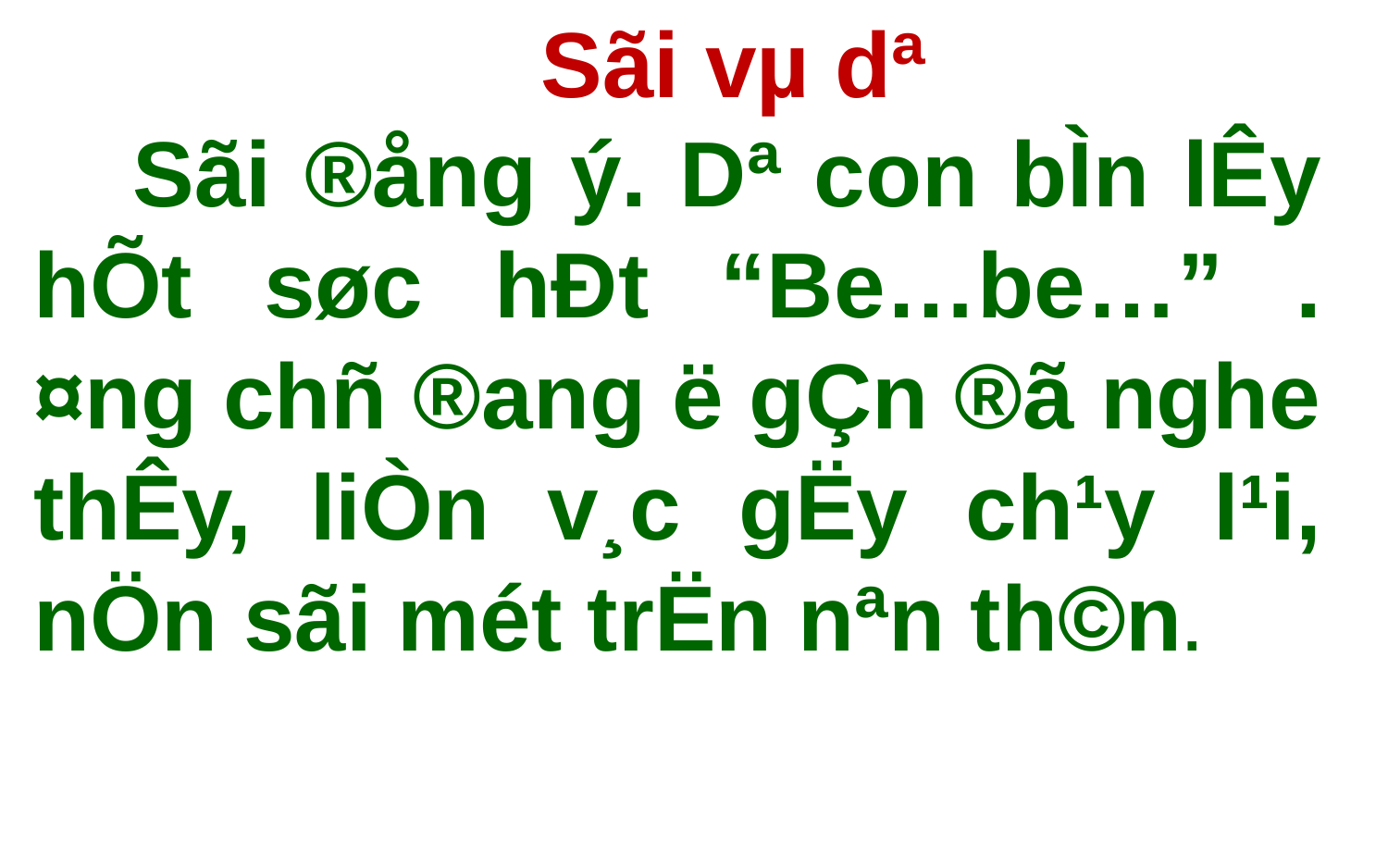

Sãi vµ dª
   Sãi ®ång ý. Dª con bÌn lÊy hÕt søc hÐt “Be…be…” . ¤ng chñ ®ang ë gÇn ®ã nghe thÊy, liÒn v¸c gËy ch¹y l¹i, nÖn sãi mét trËn nªn th©n.